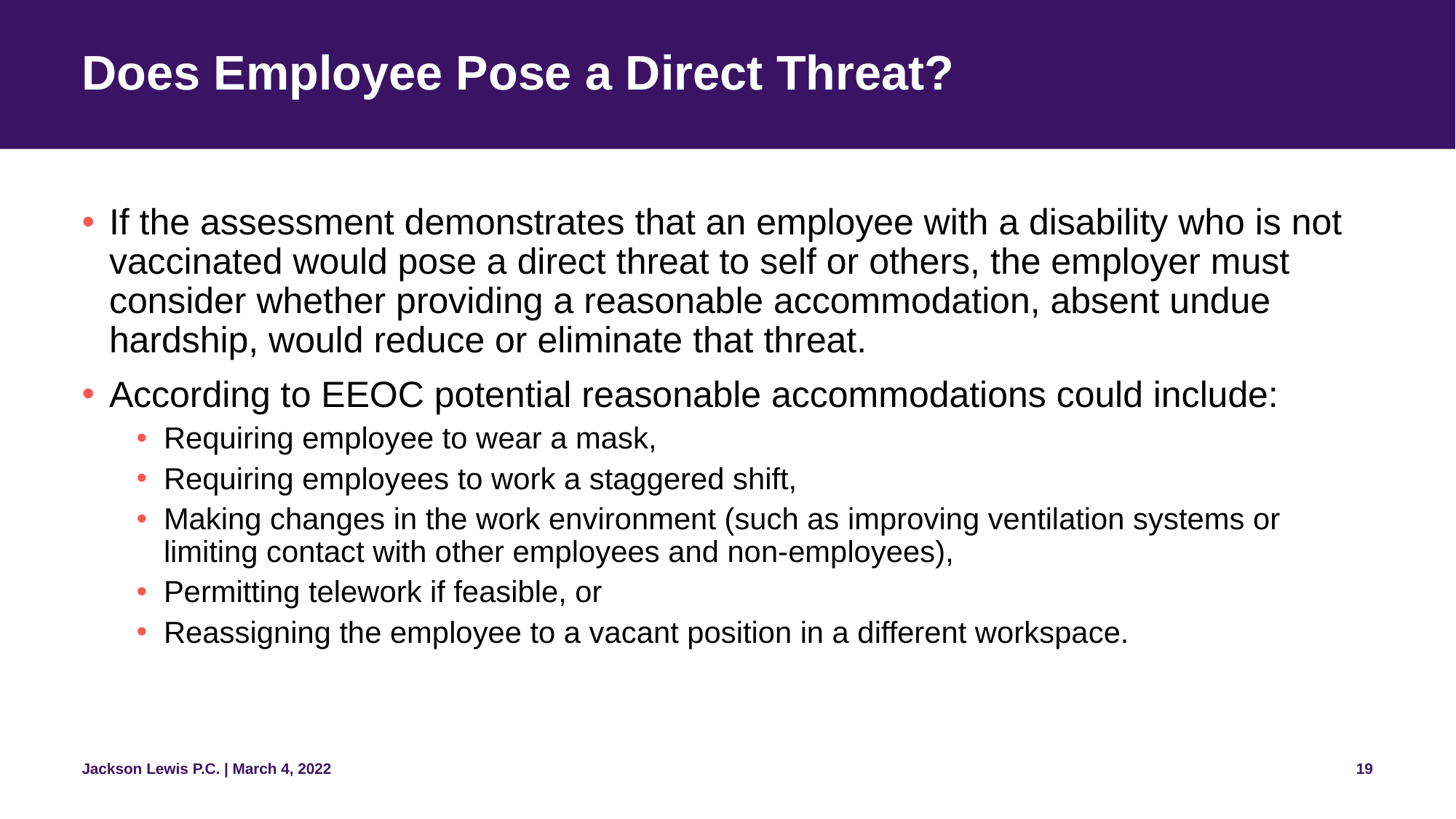

# Does Employee Pose a Direct Threat?
If the assessment demonstrates that an employee with a disability who is not vaccinated would pose a direct threat to self or others, the employer must consider whether providing a reasonable accommodation, absent undue hardship, would reduce or eliminate that threat.
According to EEOC potential reasonable accommodations could include:
Requiring employee to wear a mask,
Requiring employees to work a staggered shift,
Making changes in the work environment (such as improving ventilation systems or limiting contact with other employees and non-employees),
Permitting telework if feasible, or
Reassigning the employee to a vacant position in a different workspace.

19
Jackson Lewis P.C. | March 4, 2022